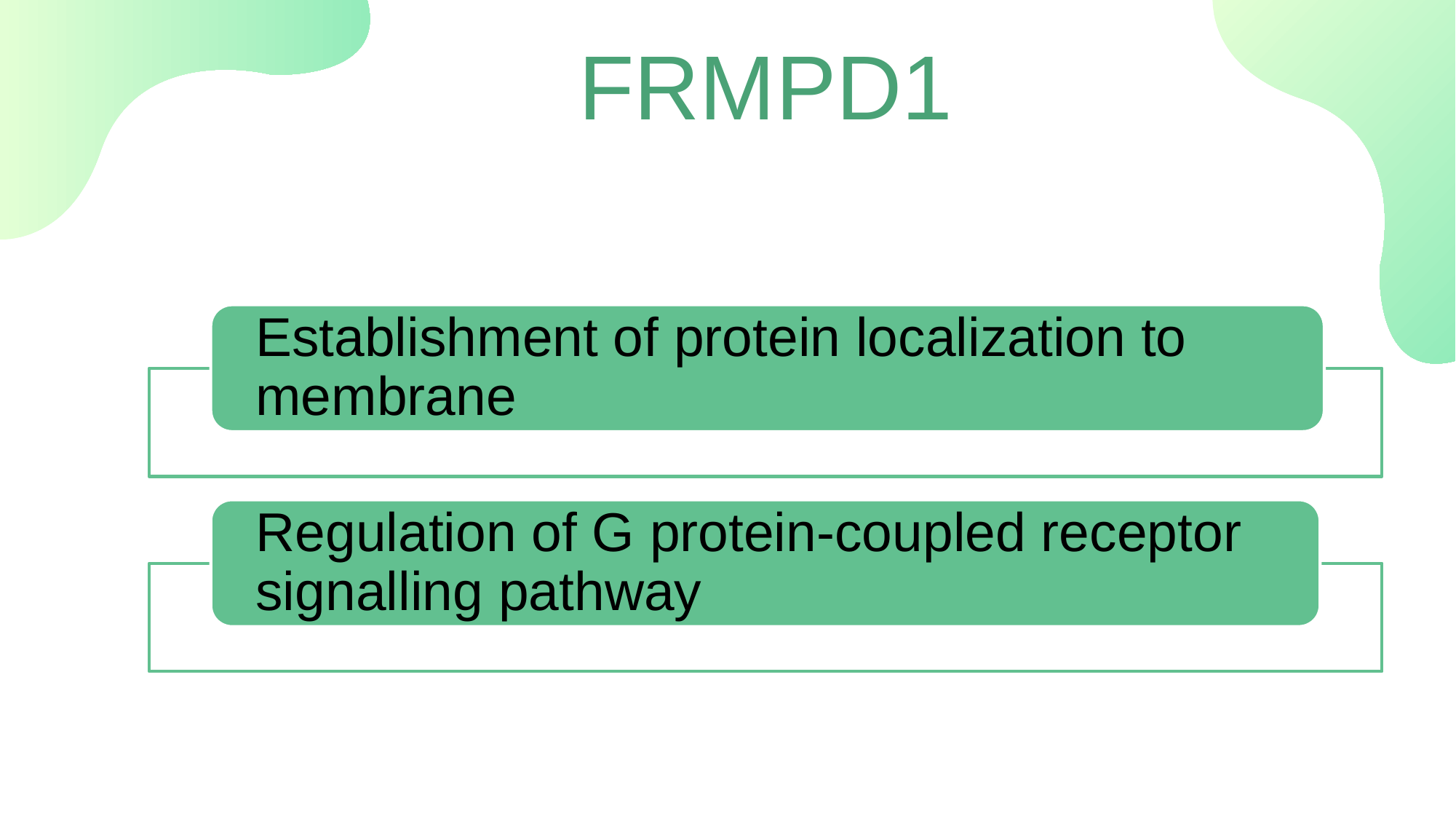

# FRMPD1
Establishment of protein localization to membrane
Regulation of G protein-coupled receptor signalling pathway